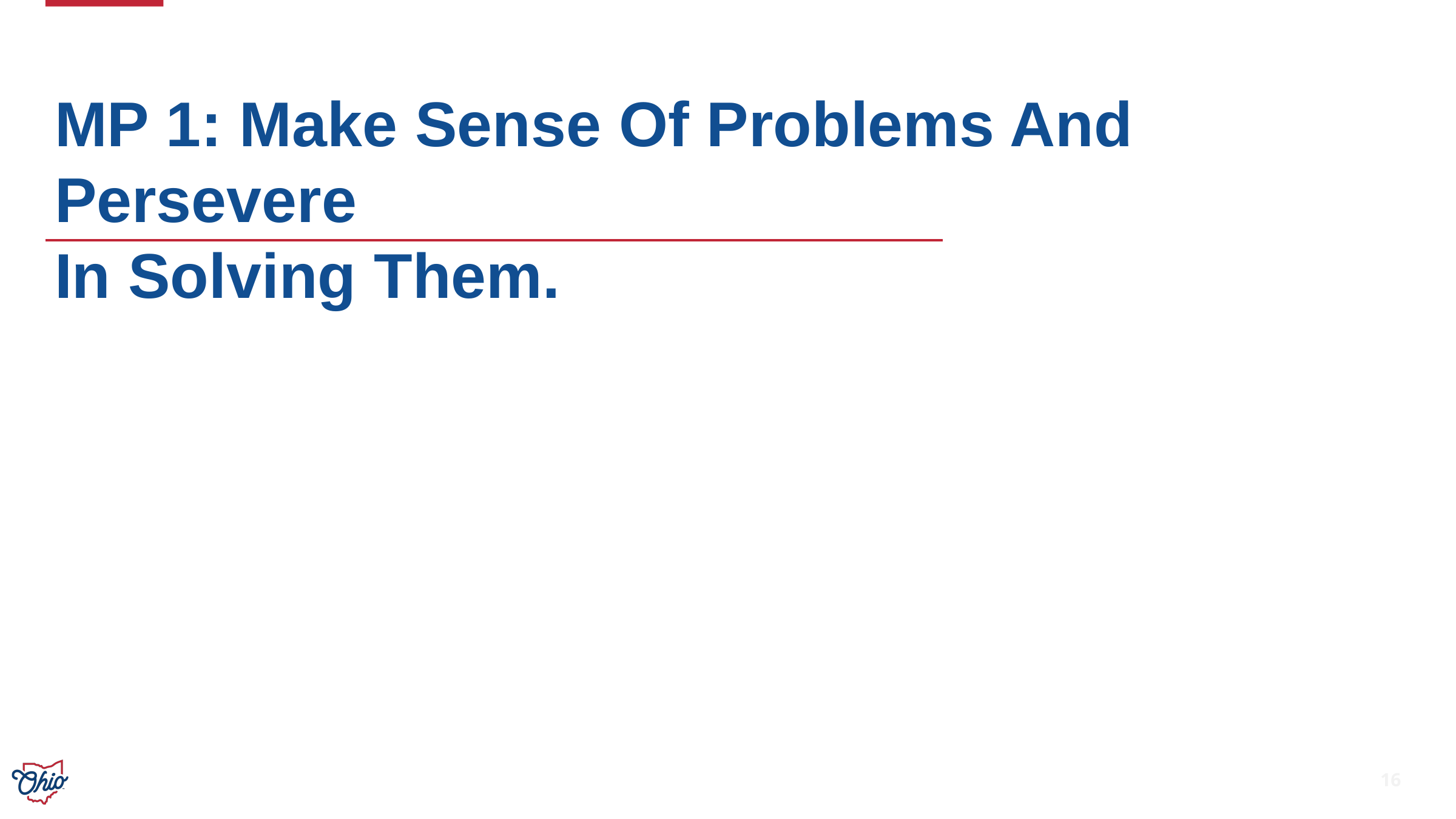

# MP 1: Make Sense Of Problems And Persevere In Solving Them.

16